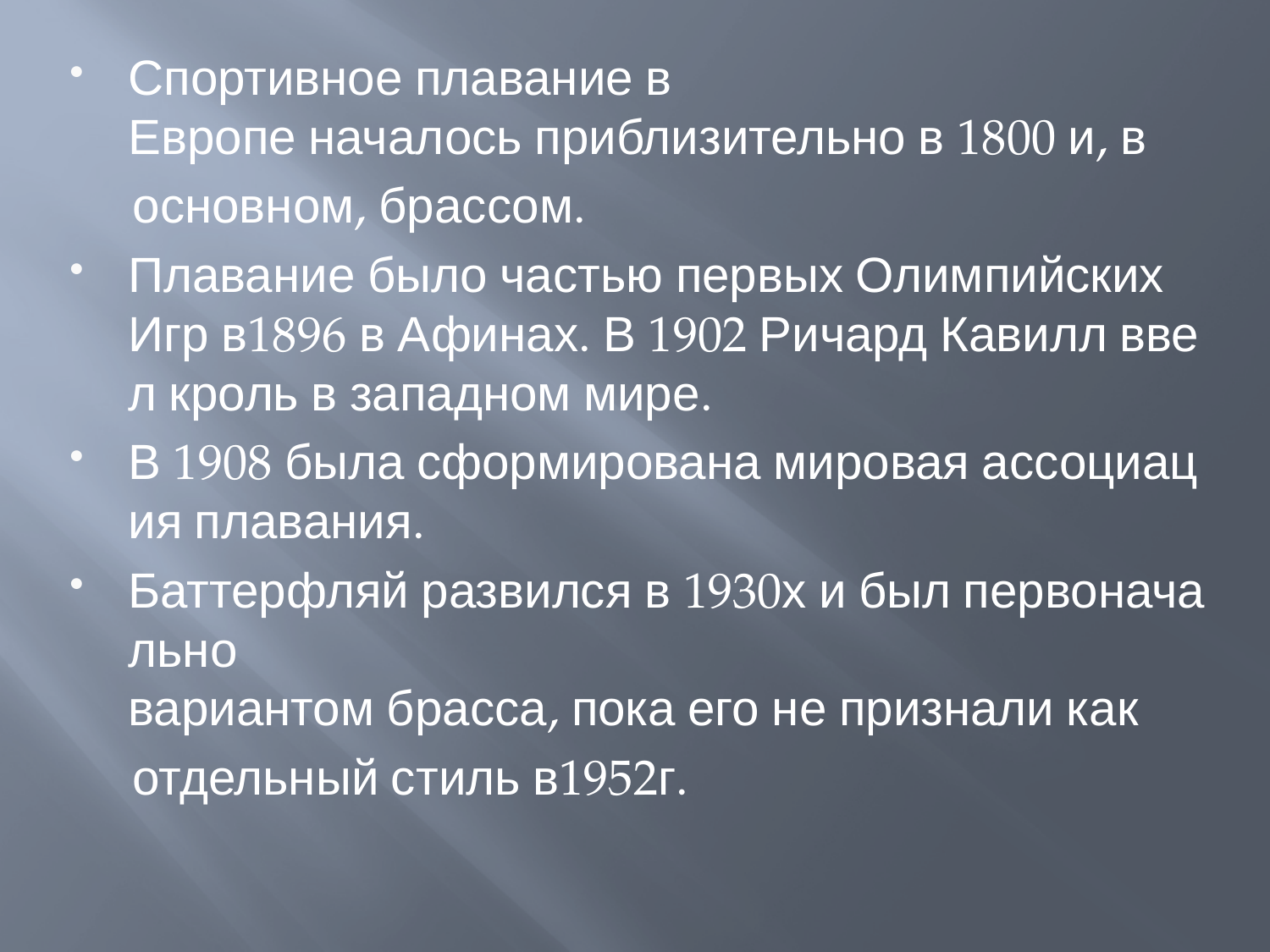

#
Спортивное плавание в Европе началось приблизительно в 1800 и, в
     основном, брассом.
Плавание было частью первых Олимпийских Игр в1896 в Афинах. В 1902 Ричард Кавилл ввел кроль в западном мире.
В 1908 была сформирована мировая ассоциация плавания.
Баттерфляй развился в 1930х и был первоначально вариантом брасса, пока его не признали как
     отдельный стиль в1952г.